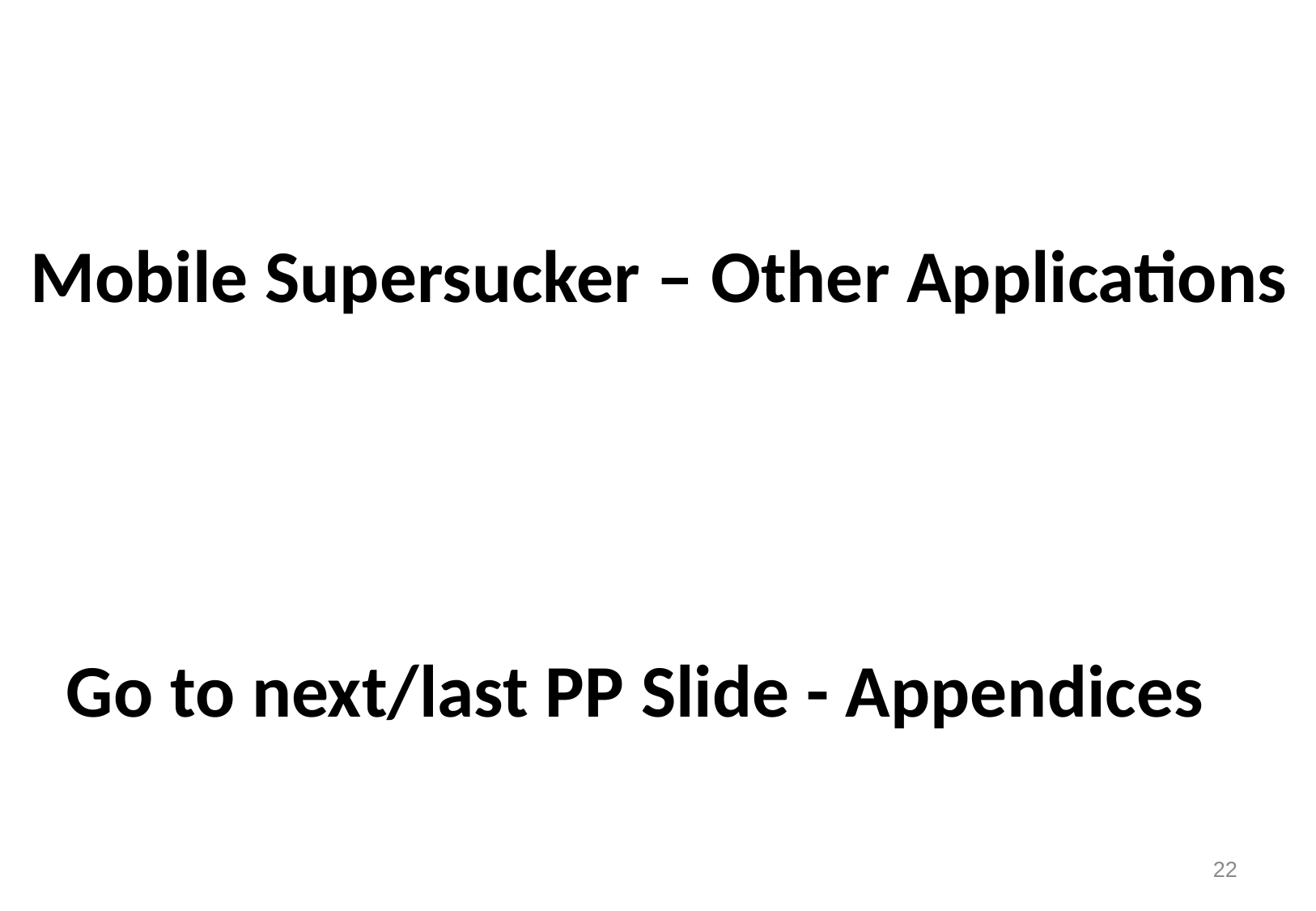

Mobile Supersucker – Other Applications
Go to next/last PP Slide - Appendices
22